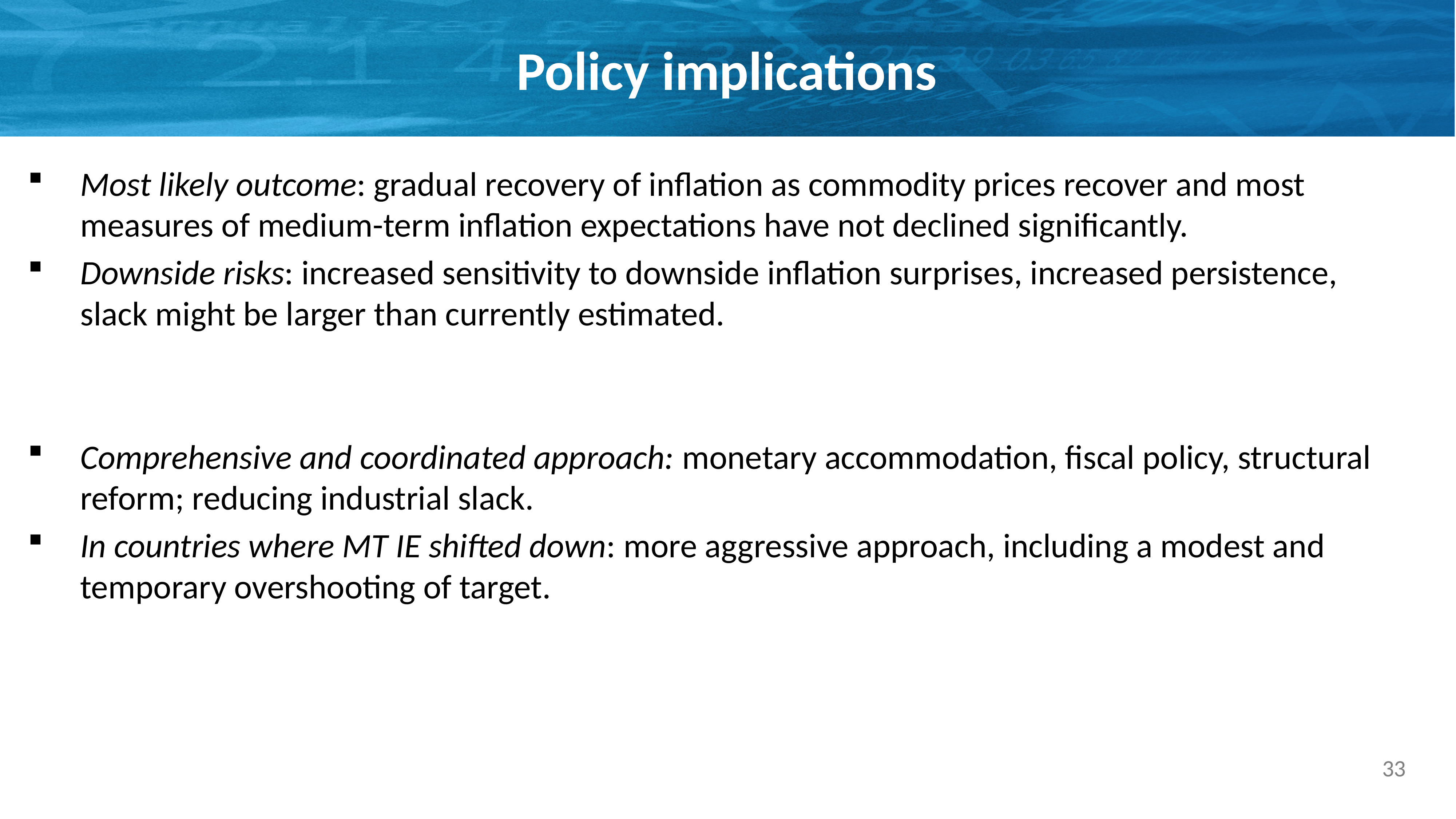

# Policy implications
Most likely outcome: gradual recovery of inflation as commodity prices recover and most measures of medium-term inflation expectations have not declined significantly.
Downside risks: increased sensitivity to downside inflation surprises, increased persistence, slack might be larger than currently estimated.

Comprehensive and coordinated approach: monetary accommodation, fiscal policy, structural reform; reducing industrial slack.
In countries where MT IE shifted down: more aggressive approach, including a modest and temporary overshooting of target.

33